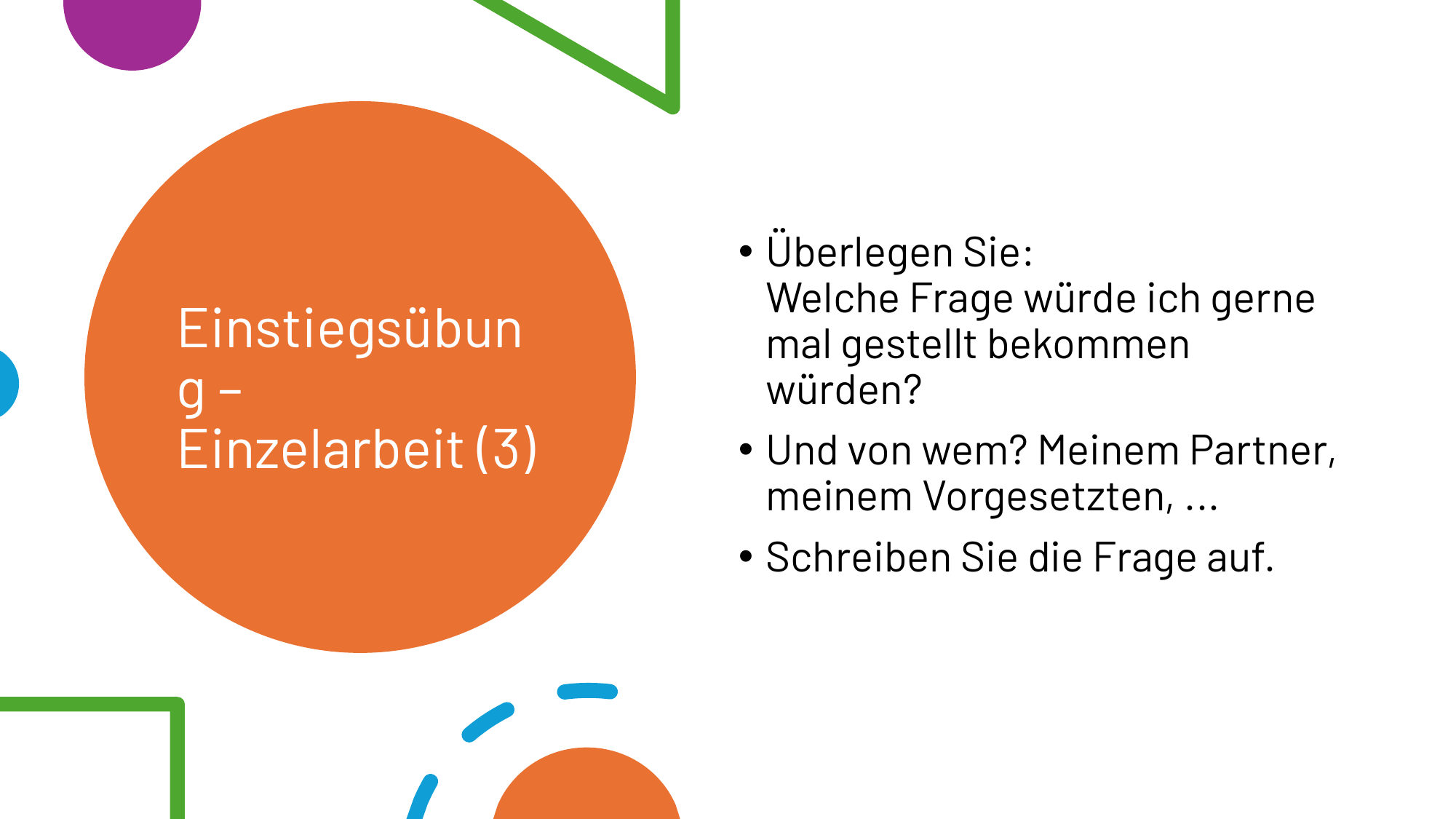

Überlegen Sie:
Welche Frage würde ich gerne mal gestellt bekommen würden?
Und von wem? Meinem Partner, meinem Vorgesetzten, ...
Schreiben Sie die Frage auf.

# Einstiegsübung – Einzelarbeit (3)

©Dr. Judith Winkelmann, Zentrum für Seelsorge
7